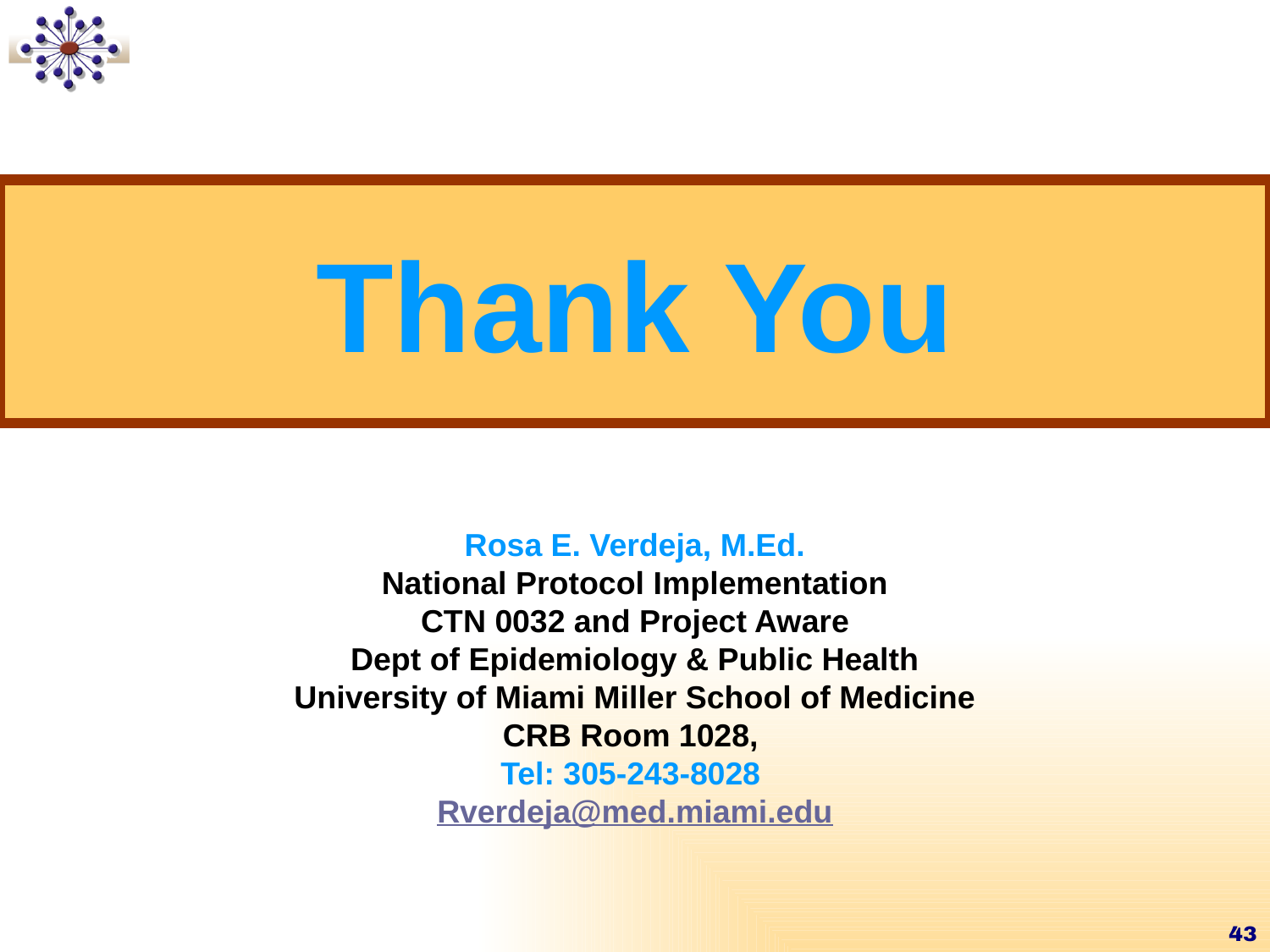

Thank You

Rosa E. Verdeja, M.Ed.
National Protocol Implementation
CTN 0032 and Project Aware
Dept of Epidemiology & Public Health
University of Miami Miller School of Medicine
CRB Room 1028,
Tel: 305-243-8028
Rverdeja@med.miami.edu
43